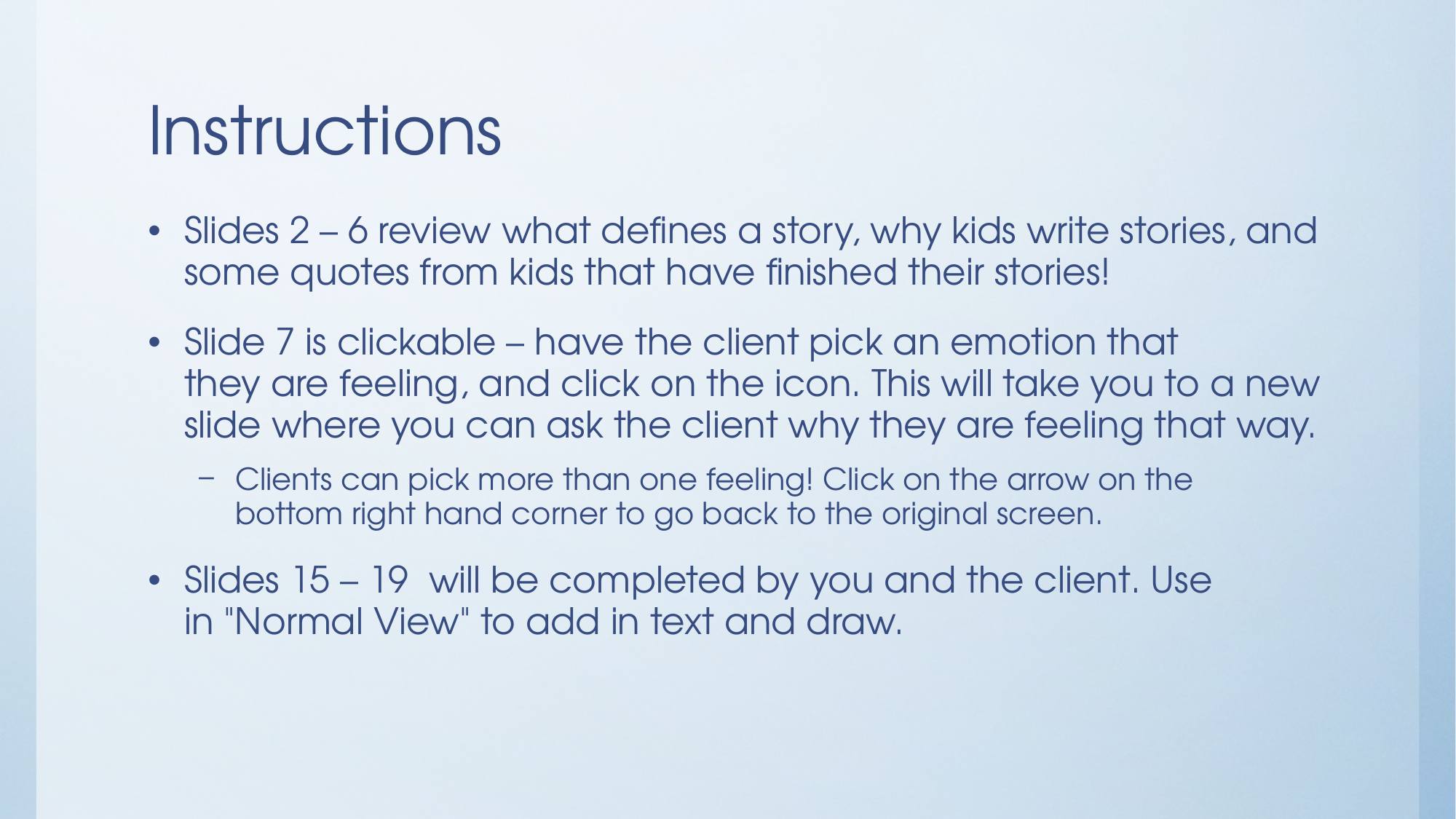

# Instructions
Slides 2 – 6 review what defines a story, why kids write stories, and some quotes from kids that have finished their stories!
Slide 7 is clickable – have the client pick an emotion that they are feeling, and click on the icon. This will take you to a new slide where you can ask the client why they are feeling that way.
Clients can pick more than one feeling! Click on the arrow on the bottom right hand corner to go back to the original screen.
Slides 15 – 19  will be completed by you and the client. Use in "Normal View" to add in text and draw.